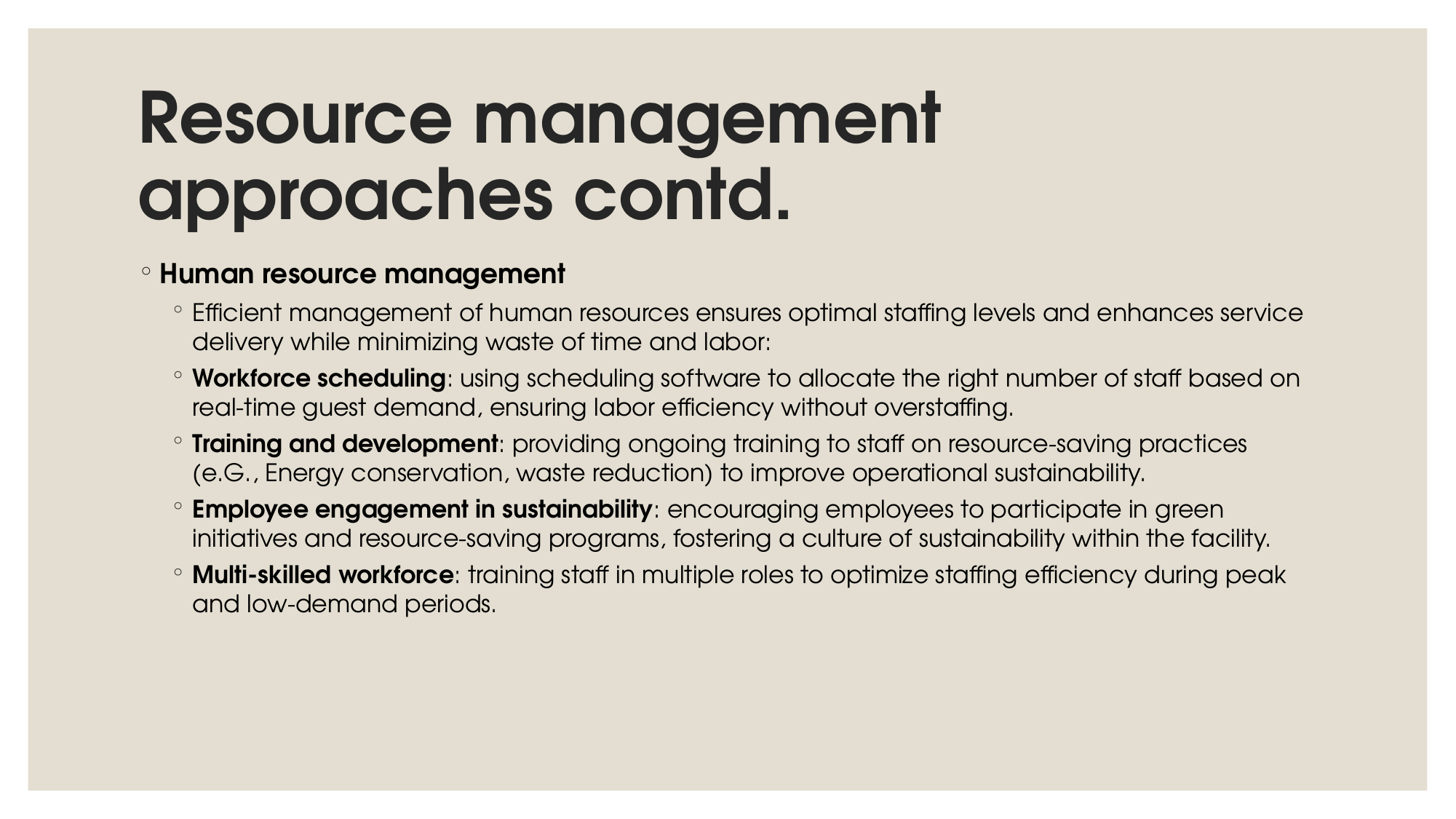

# Resource management approaches contd.
Human resource management
Efficient management of human resources ensures optimal staffing levels and enhances service delivery while minimizing waste of time and labor:
Workforce scheduling: using scheduling software to allocate the right number of staff based on real-time guest demand, ensuring labor efficiency without overstaffing.
Training and development: providing ongoing training to staff on resource-saving practices (e.G., Energy conservation, waste reduction) to improve operational sustainability.
Employee engagement in sustainability: encouraging employees to participate in green initiatives and resource-saving programs, fostering a culture of sustainability within the facility.
Multi-skilled workforce: training staff in multiple roles to optimize staffing efficiency during peak and low-demand periods.